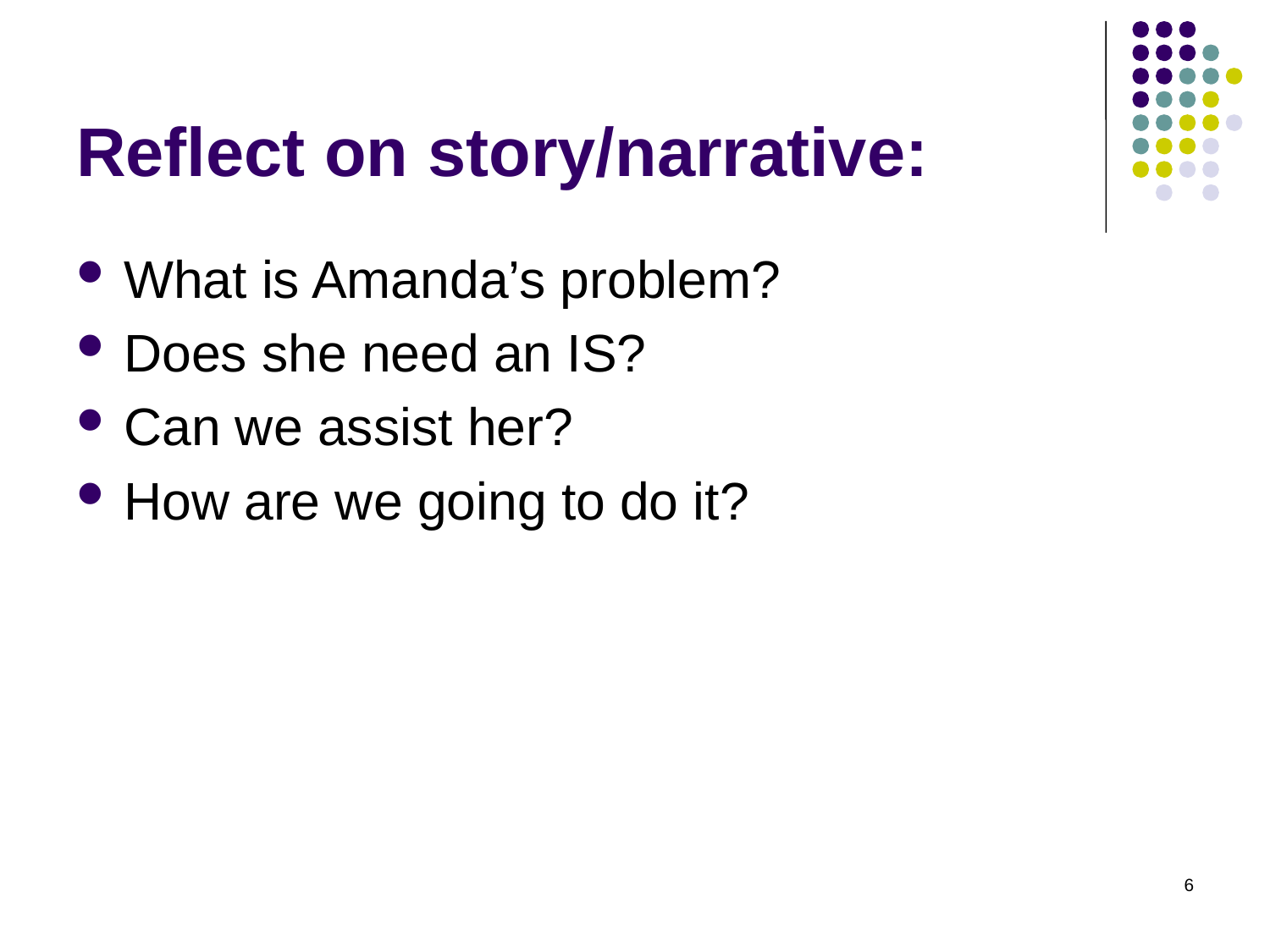

# Reflect on story/narrative:
What is Amanda’s problem?
Does she need an IS?
Can we assist her?
How are we going to do it?
6